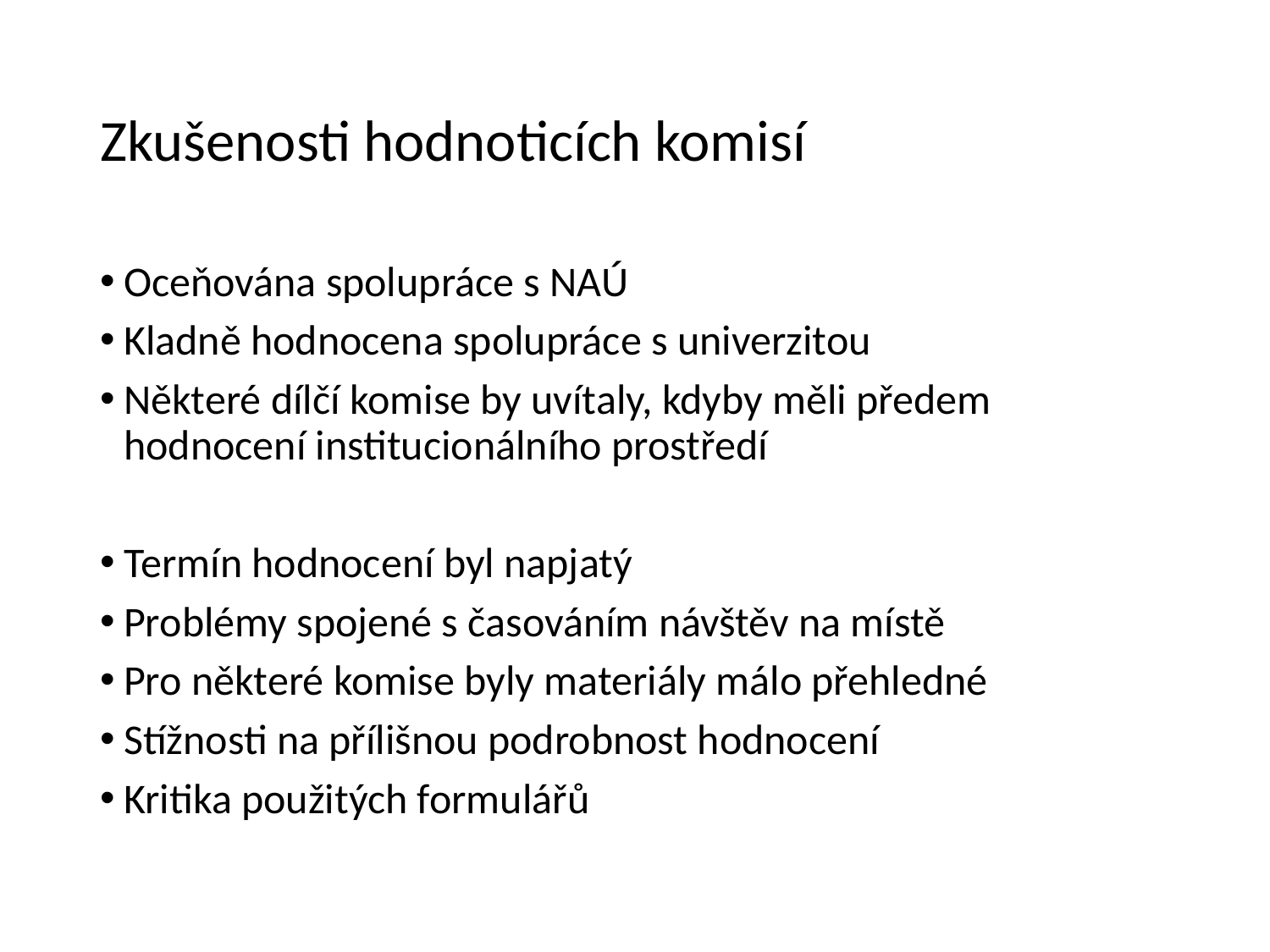

# Zkušenosti hodnoticích komisí
Oceňována spolupráce s NAÚ
Kladně hodnocena spolupráce s univerzitou
Některé dílčí komise by uvítaly, kdyby měli předem hodnocení institucionálního prostředí

Termín hodnocení byl napjatý
Problémy spojené s časováním návštěv na místě
Pro některé komise byly materiály málo přehledné
Stížnosti na přílišnou podrobnost hodnocení
Kritika použitých formulářů